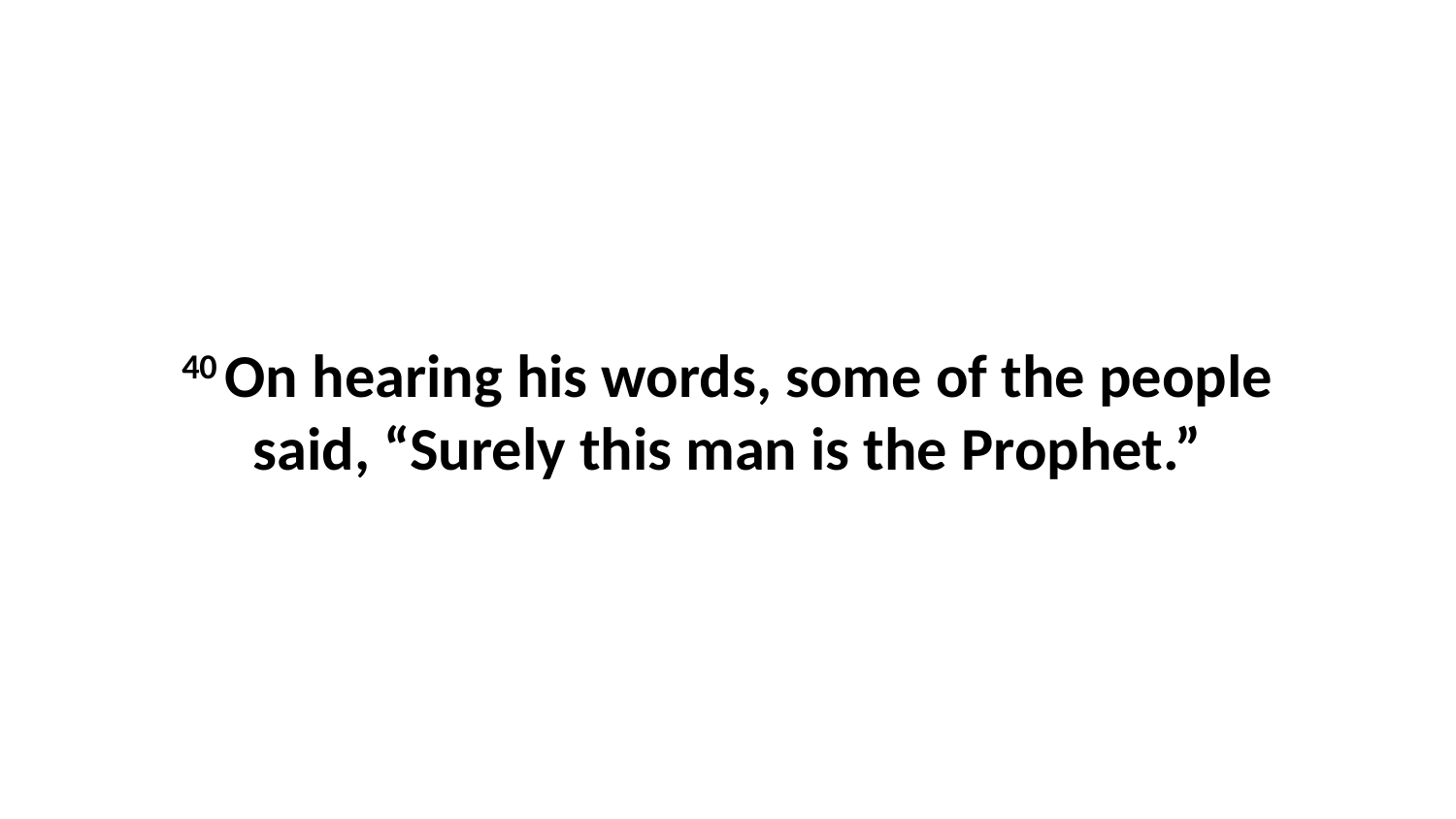

40 On hearing his words, some of the people said, “Surely this man is the Prophet.”